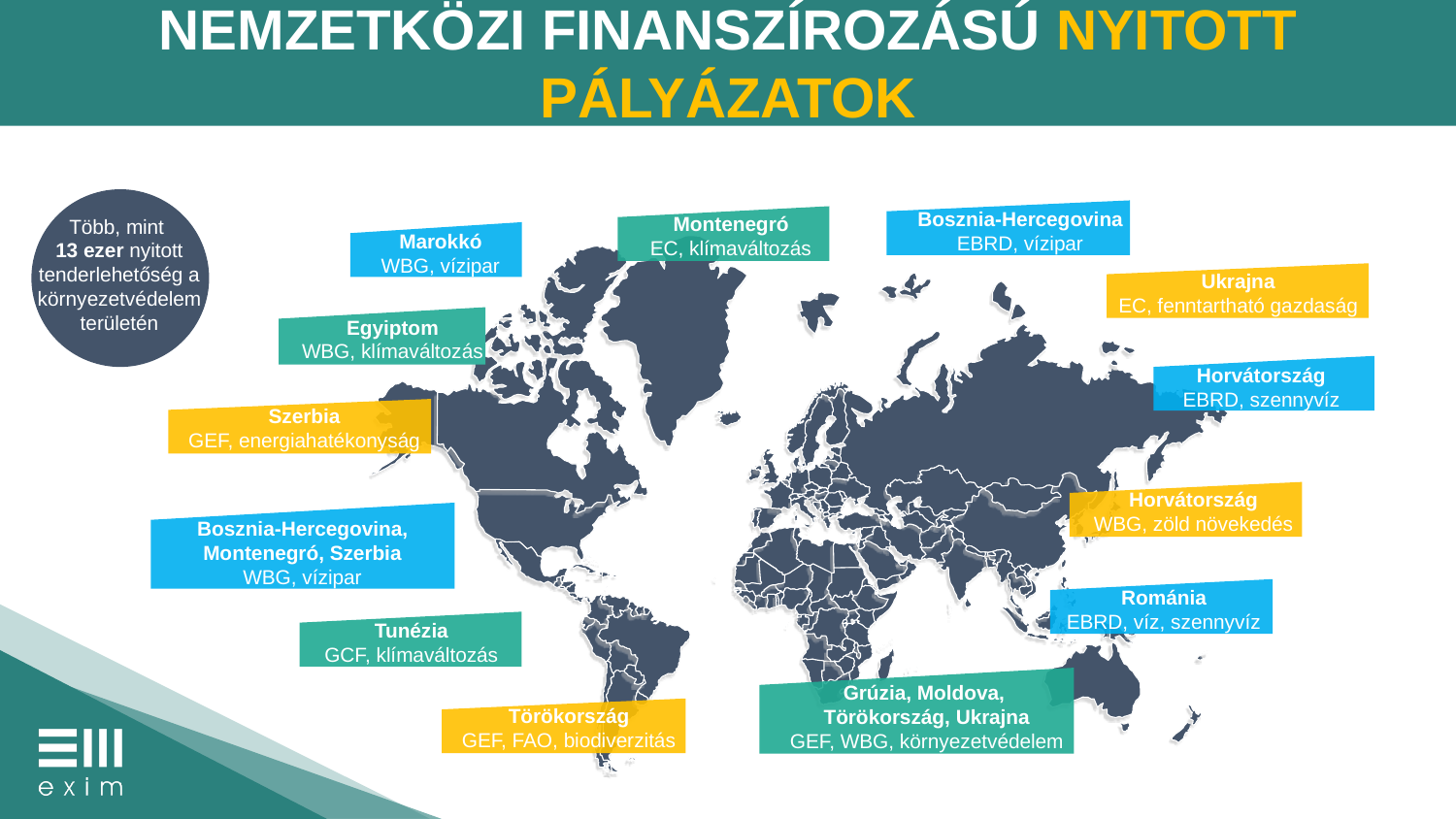

NEMZETKÖZI FINANSZÍROZÁSÚ NYITOTT PÁLYÁZATOK

Bosznia-Hercegovina
EBRD, vízipar

Montenegró
EC, klímaváltozás

Több, mint
13 ezer nyitott tenderlehetőség a környezetvédelem területén
Marokkó
WBG, vízipar

Ukrajna
EC, fenntartható gazdaság

Egyiptom
WBG, klímaváltozás
Horvátország
EBRD, szennyvíz

Szerbia
GEF, energiahatékonyság

Horvátország
WBG, zöld növekedés

Bosznia-Hercegovina, Montenegró, Szerbia
WBG, vízipar
Románia
EBRD, víz, szennyvíz

Tunézia
GCF, klímaváltozás

Grúzia, Moldova,
Törökország, Ukrajna
GEF, WBG, környezetvédelem
Törökország
GEF, FAO, biodiverzitás